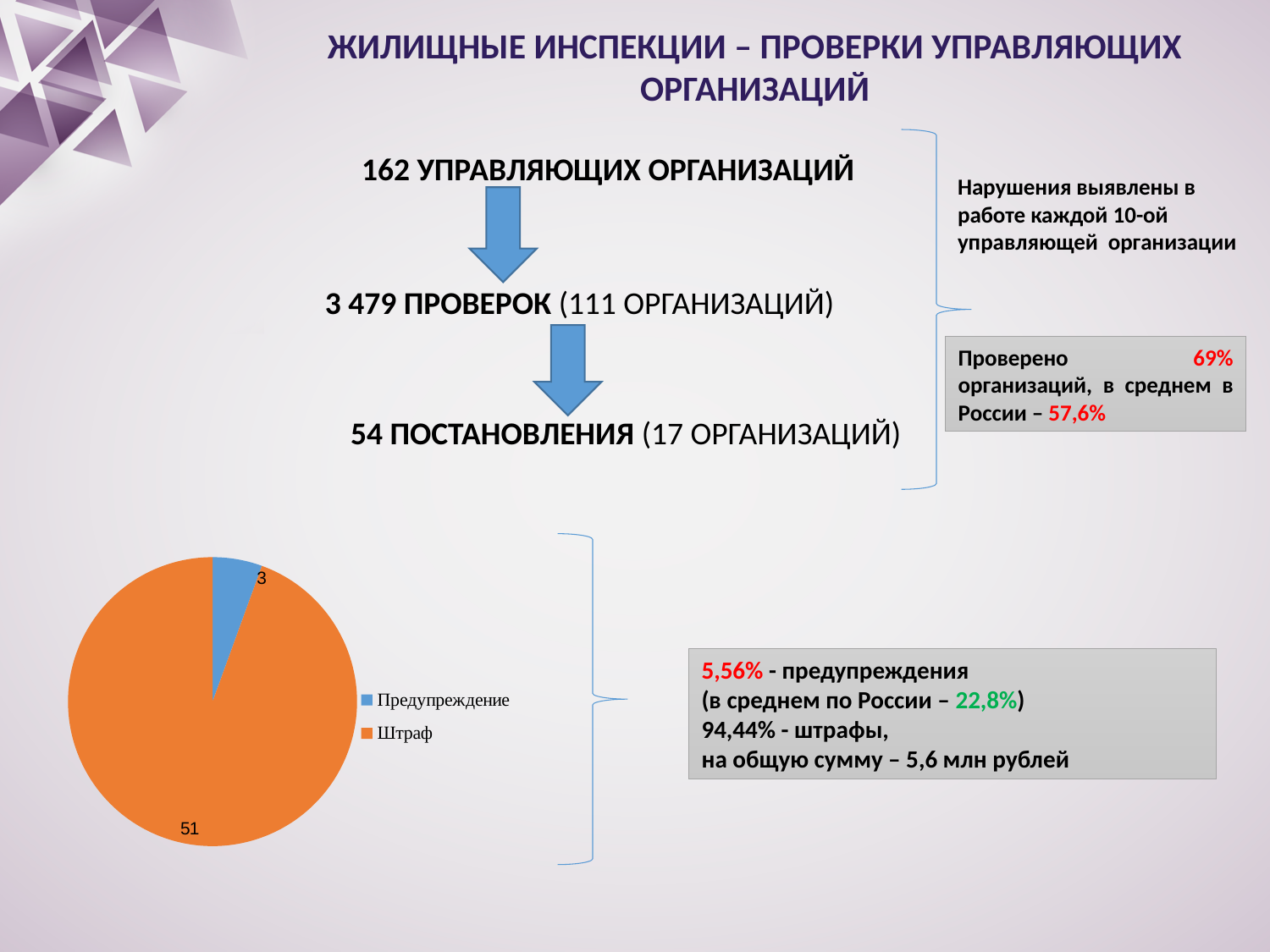

жилищные инспекции – проверки управляющих организаций

162 УПРАВЛЯЮЩИХ ОРГАНИЗАЦИЙ
Нарушения выявлены в работе каждой 10-ой управляющей  организации

3 479 ПРОВЕРОК (111 ОРГАНИЗАЦИЙ)

Проверено 69% организаций, в среднем в России – 57,6%
54 ПОСТАНОВЛЕНИЯ (17 ОРГАНИЗАЦИЙ)

### Chart

| Category | Столбец1 |
|---|---|
| Предупреждение | 3.0 |
| Штраф | 51.0 |
5,56% - предупреждения
(в среднем по России – 22,8%)
94,44% - штрафы,
на общую сумму – 5,6 млн рублей